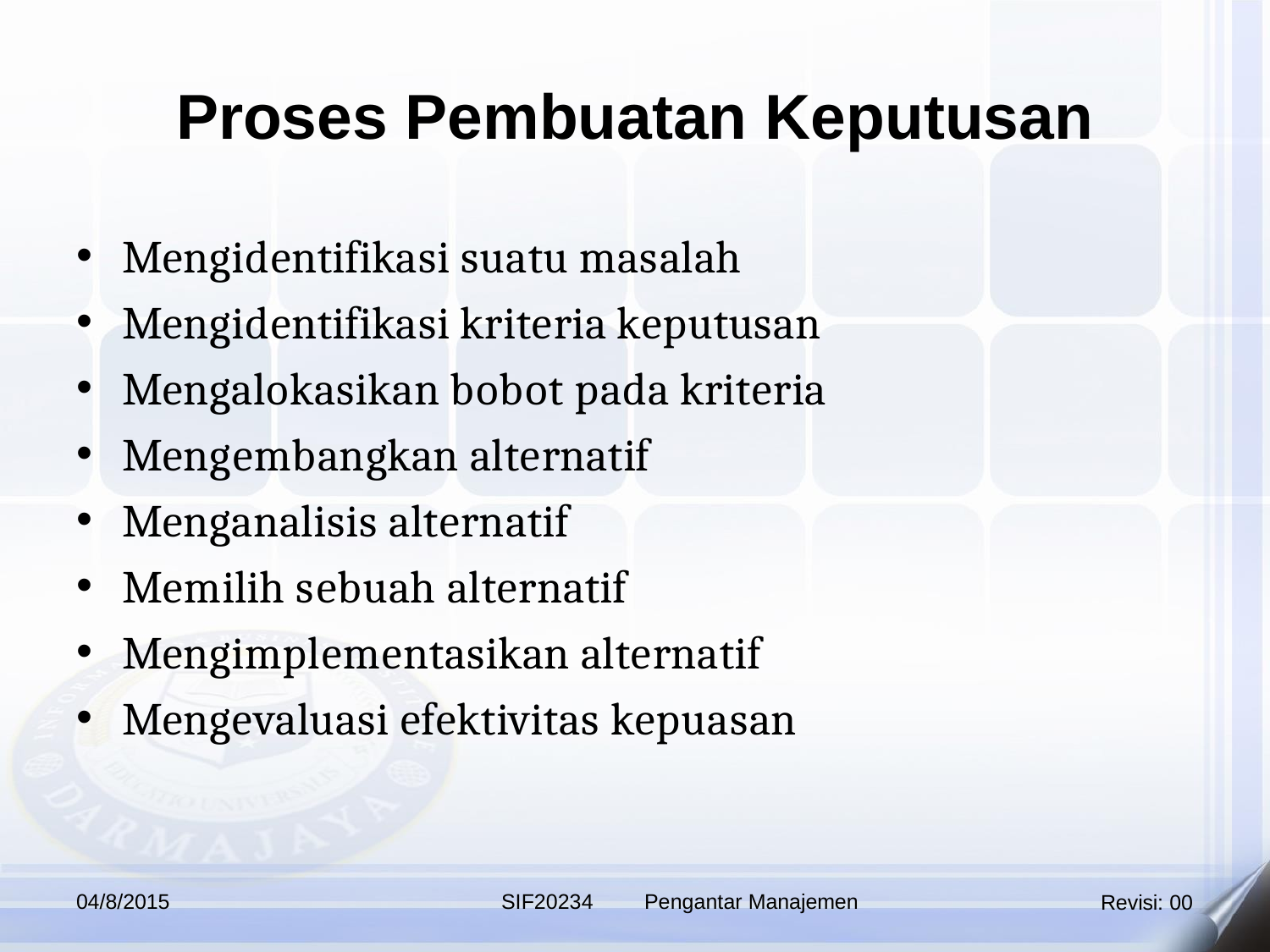

# Proses Pembuatan Keputusan
Mengidentifikasi suatu masalah
Mengidentifikasi kriteria keputusan
Mengalokasikan bobot pada kriteria
Mengembangkan alternatif
Menganalisis alternatif
Memilih sebuah alternatif
Mengimplementasikan alternatif
Mengevaluasi efektivitas kepuasan
04/8/2015
SIF20234
Pengantar Manajemen
Revisi: 00